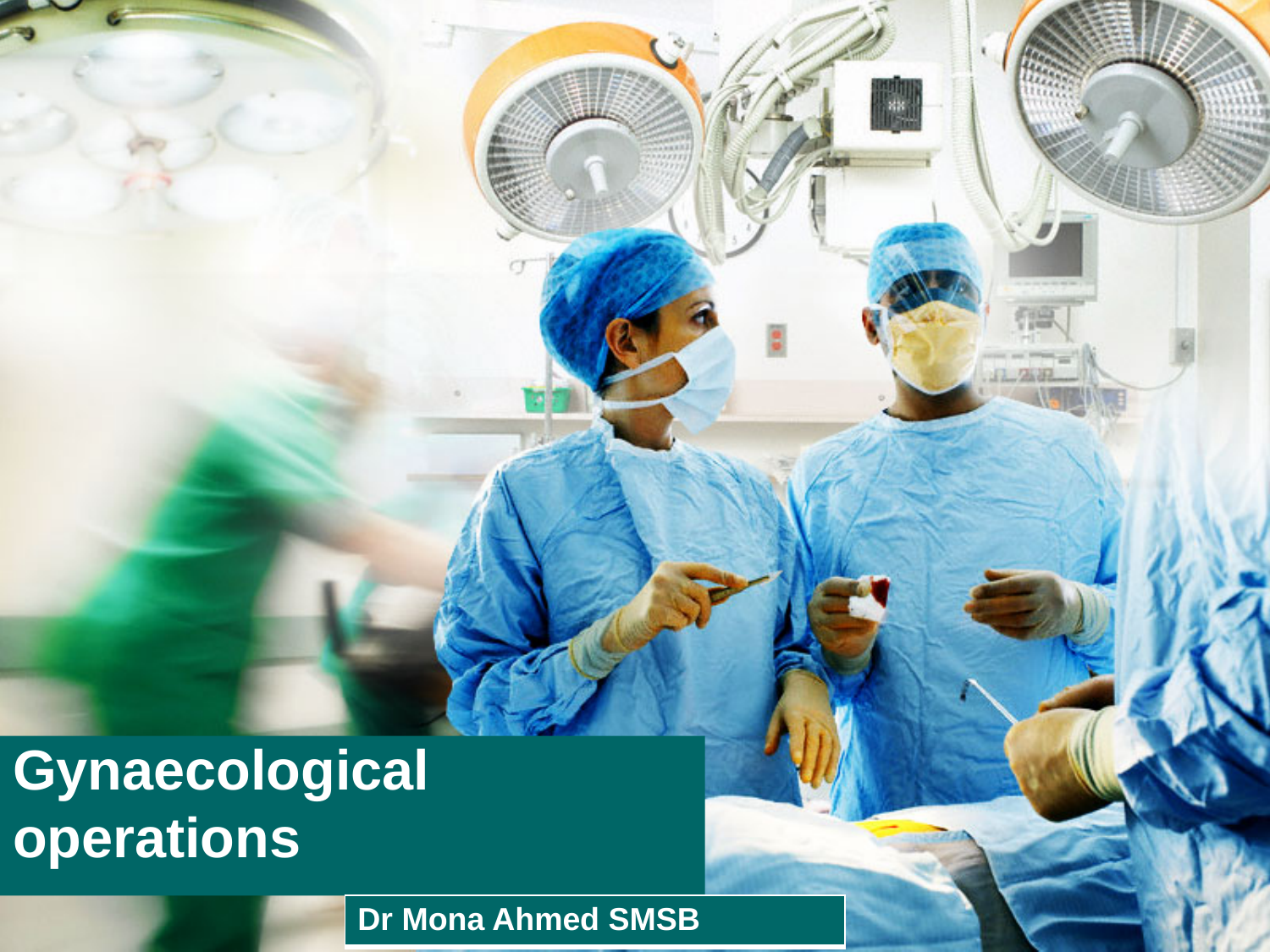

# Gynaecological  operations
| Dr Mona Ahmed SMSB |
| --- |